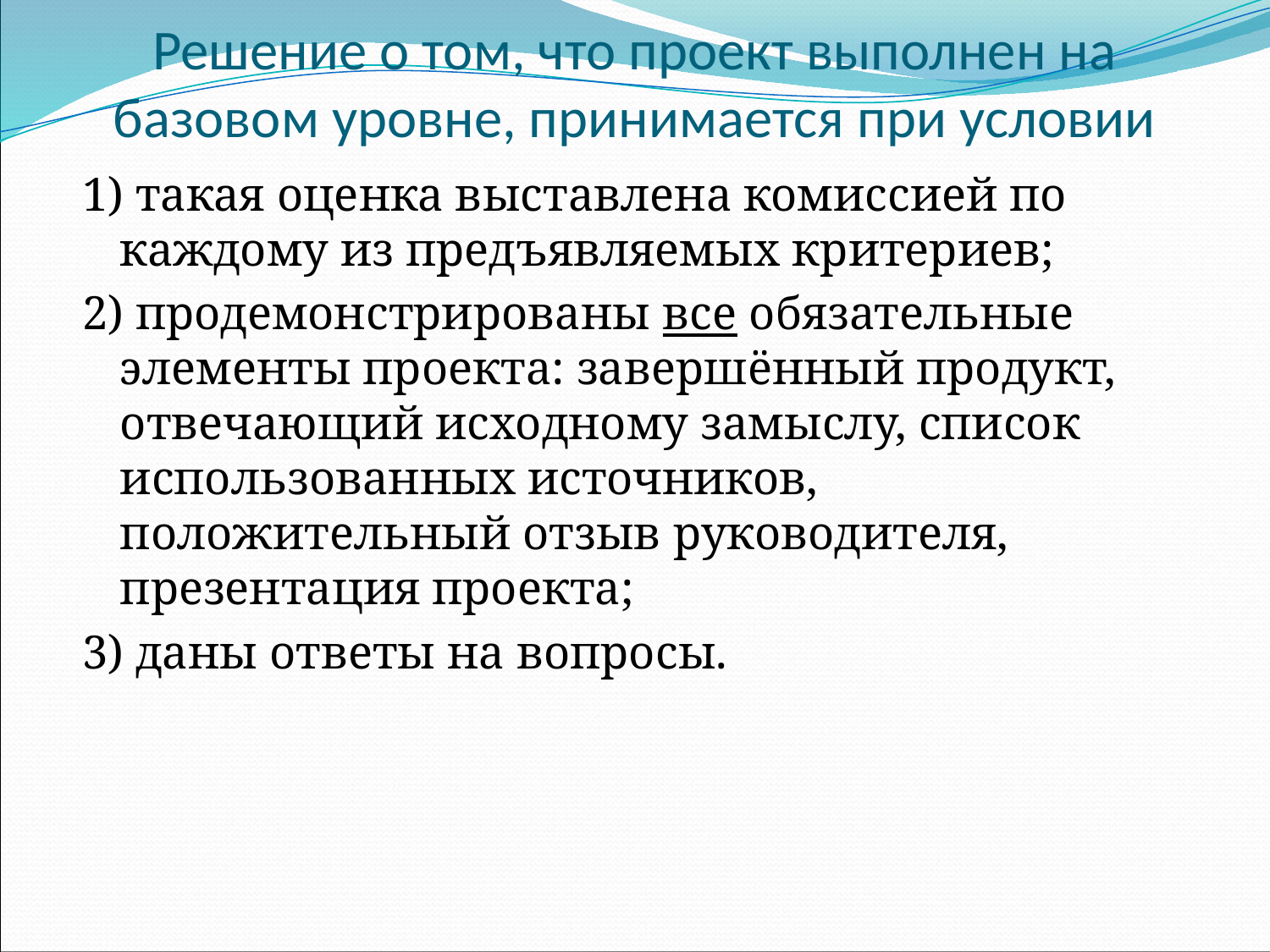

# Решение о том, что проект выполнен на базовом уровне, принимается при условии
1) такая оценка выставлена комиссией по каждому из предъявляемых критериев;
2) продемонстрированы все обязательные элементы проекта: завершённый продукт, отвечающий исходному замыслу, список использованных источников, положительный отзыв руководителя, презентация проекта;
3) даны ответы на вопросы.